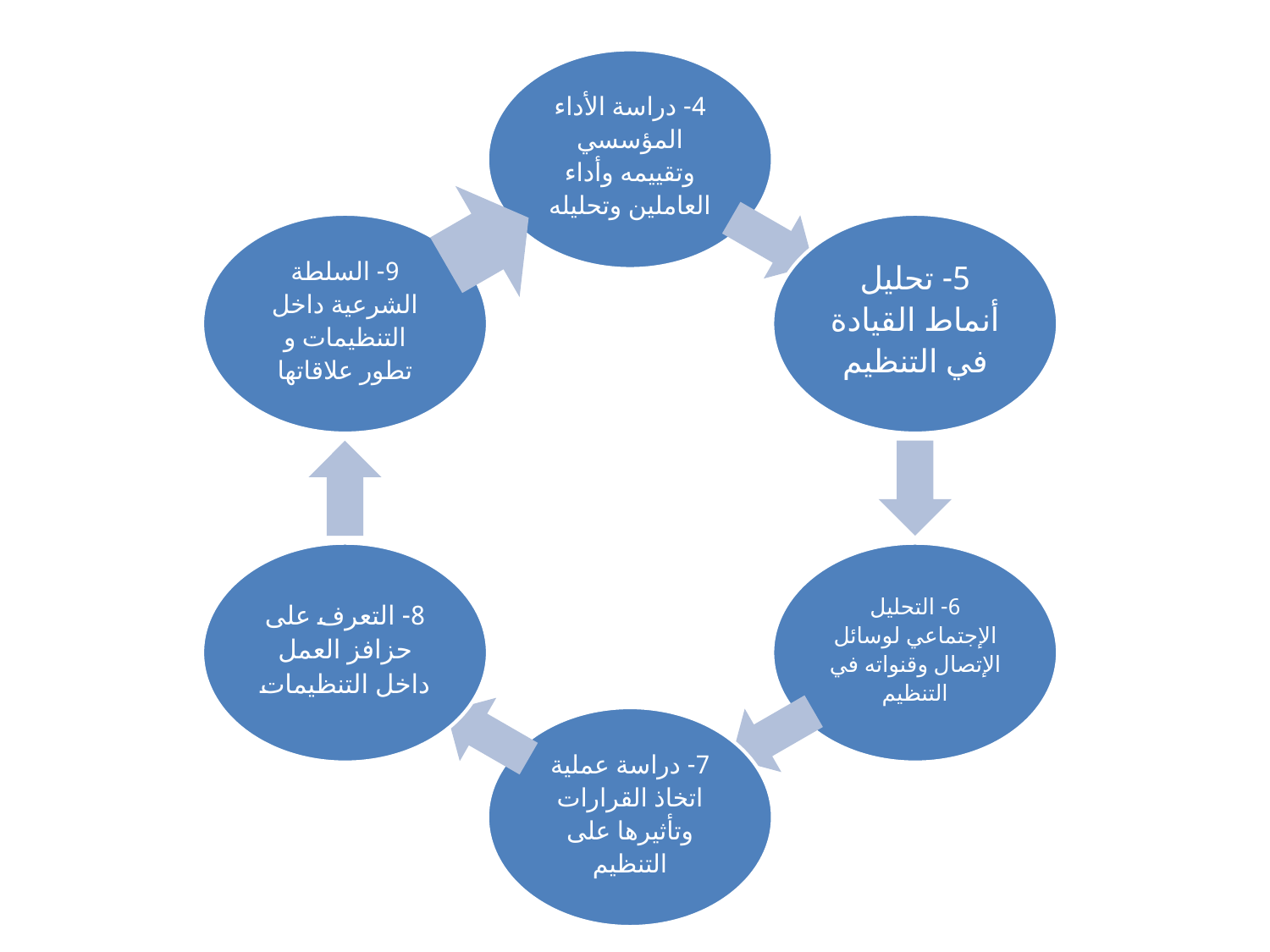

5- تحليل أنماط القيادة في التنظيم
7- دراسة عملية اتخاذ القرارات وتأثيرها على التنظيم